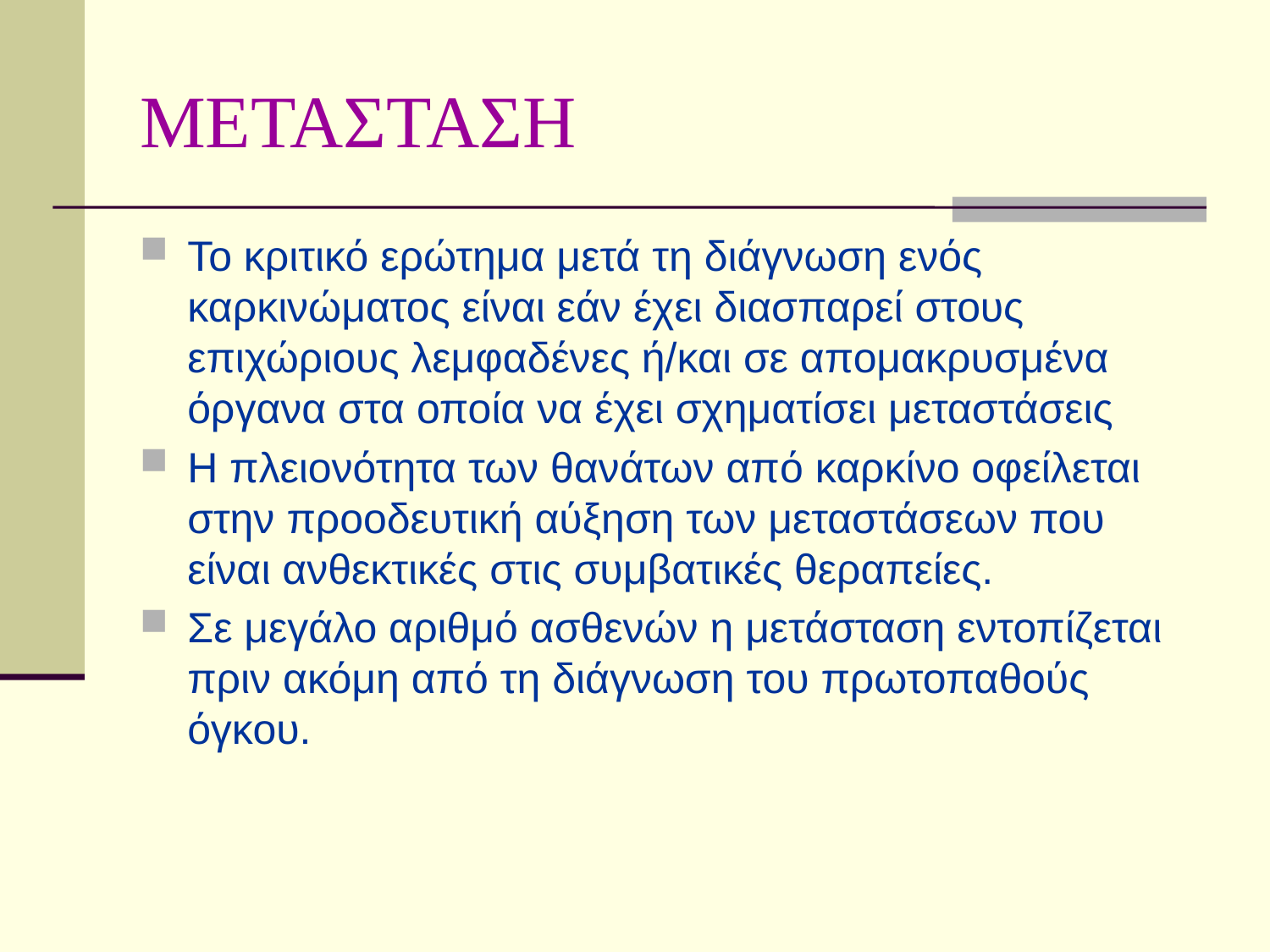

# ΜΕΤΑΣΤΑΣΗ
Το κριτικό ερώτημα μετά τη διάγνωση ενός καρκινώματος είναι εάν έχει διασπαρεί στους επιχώριους λεμφαδένες ή/και σε απομακρυσμένα όργανα στα οποία να έχει σχηματίσει μεταστάσεις
Η πλειονότητα των θανάτων από καρκίνο οφείλεται στην προοδευτική αύξηση των μεταστάσεων που είναι ανθεκτικές στις συμβατικές θεραπείες.
Σε μεγάλο αριθμό ασθενών η μετάσταση εντοπίζεται πριν ακόμη από τη διάγνωση του πρωτοπαθούς όγκου.